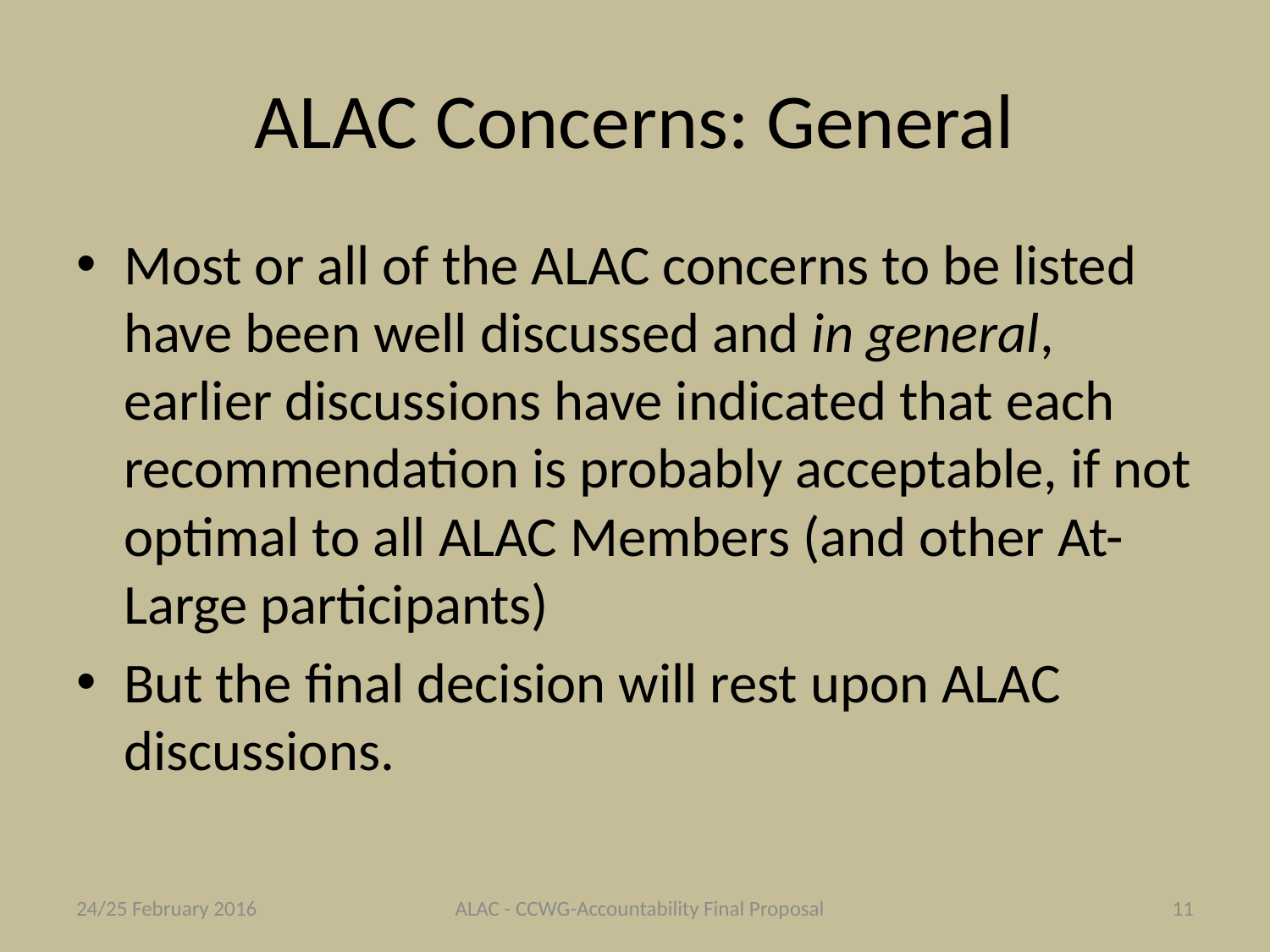

# ALAC Concerns: General
Most or all of the ALAC concerns to be listed have been well discussed and in general, earlier discussions have indicated that each recommendation is probably acceptable, if not optimal to all ALAC Members (and other At-Large participants)
But the final decision will rest upon ALAC discussions.
24/25 February 2016
ALAC - CCWG-Accountability Final Proposal
11